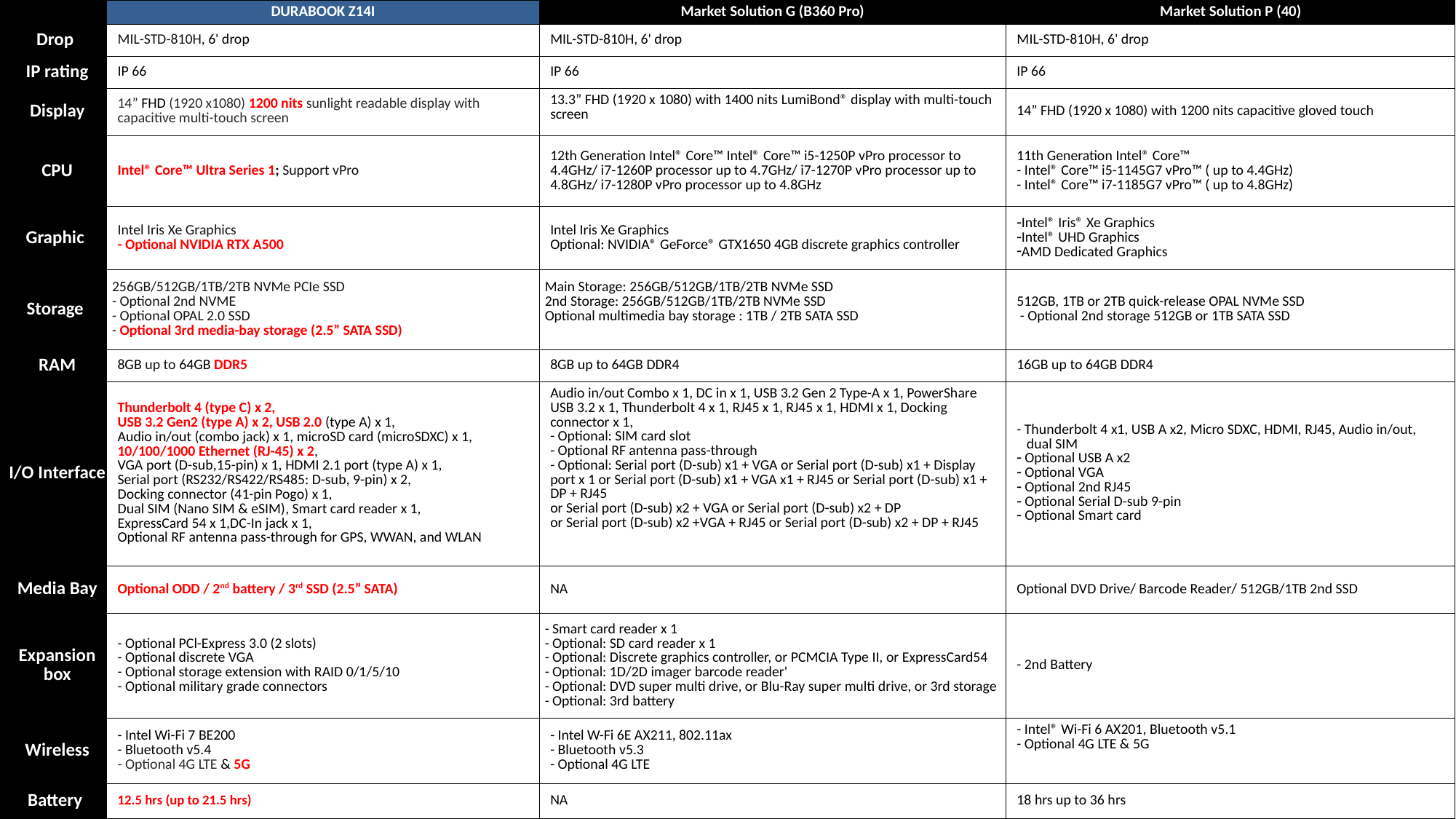

|  | DURABOOK Z14I | Market Solution G (B360 Pro) | Market Solution P (40) |
| --- | --- | --- | --- |
| Drop | MIL-STD-810H, 6' drop | MIL-STD-810H, 6' drop | MIL-STD-810H, 6' drop |
| IP rating | IP 66 | IP 66 | IP 66 |
| Display | 14” FHD (1920 x1080) 1200 nits sunlight readable display with capacitive multi-touch screen | 13.3” FHD (1920 x 1080) with 1400 nits LumiBond® display with multi-touch screen | 14” FHD (1920 x 1080) with 1200 nits capacitive gloved touch |
| CPU | Intel® Core™ Ultra Series 1; Support vPro | 12th Generation Intel® Core™ Intel® Core™ i5-1250P vPro processor to 4.4GHz/ i7-1260P processor up to 4.7GHz/ i7-1270P vPro processor up to 4.8GHz/ i7-1280P vPro processor up to 4.8GHz | 11th Generation Intel® Core™ - Intel® Core™ i5-1145G7 vPro™ ( up to 4.4GHz) - Intel® Core™ i7-1185G7 vPro™ ( up to 4.8GHz) |
| Graphic | Intel Iris Xe Graphics - Optional NVIDIA RTX A500 | Intel Iris Xe Graphics Optional: NVIDIA® GeForce® GTX1650 4GB discrete graphics controller | Intel® Iris® Xe Graphics Intel® UHD Graphics AMD Dedicated Graphics |
| Storage | 256GB/512GB/1TB/2TB NVMe PCIe SSD - Optional 2nd NVME - Optional OPAL 2.0 SSD - Optional 3rd media-bay storage (2.5” SATA SSD) | Main Storage: 256GB/512GB/1TB/2TB NVMe SSD 2nd Storage: 256GB/512GB/1TB/2TB NVMe SSD Optional multimedia bay storage : 1TB / 2TB SATA SSD | 512GB, 1TB or 2TB quick-release OPAL NVMe SSD - Optional 2nd storage 512GB or 1TB SATA SSD |
| RAM | 8GB up to 64GB DDR5 | 8GB up to 64GB DDR4 | 16GB up to 64GB DDR4 |
| I/O Interface | Thunderbolt 4 (type C) x 2, USB 3.2 Gen2 (type A) x 2, USB 2.0 (type A) x 1, Audio in/out (combo jack) x 1, microSD card (microSDXC) x 1, 10/100/1000 Ethernet (RJ-45) x 2, VGA port (D-sub,15-pin) x 1, HDMI 2.1 port (type A) x 1, Serial port (RS232/RS422/RS485: D-sub, 9-pin) x 2, Docking connector (41-pin Pogo) x 1, Dual SIM (Nano SIM & eSIM), Smart card reader x 1, ExpressCard 54 x 1,DC-In jack x 1, Optional RF antenna pass-through for GPS, WWAN, and WLAN | Audio in/out Combo x 1, DC in x 1, USB 3.2 Gen 2 Type-A x 1, PowerShare USB 3.2 x 1, Thunderbolt 4 x 1, RJ45 x 1, RJ45 x 1, HDMI x 1, Docking connector x 1, - Optional: SIM card slot - Optional RF antenna pass-through - Optional: Serial port (D-sub) x1 + VGA or Serial port (D-sub) x1 + Display port x 1 or Serial port (D-sub) x1 + VGA x1 + RJ45 or Serial port (D-sub) x1 + DP + RJ45 or Serial port (D-sub) x2 + VGA or Serial port (D-sub) x2 + DP or Serial port (D-sub) x2 +VGA + RJ45 or Serial port (D-sub) x2 + DP + RJ45 | - Thunderbolt 4 x1, USB A x2, Micro SDXC, HDMI, RJ45, Audio in/out, dual SIM Optional USB A x2 Optional VGA Optional 2nd RJ45 Optional Serial D-sub 9-pin Optional Smart card |
| Media Bay | Optional ODD / 2nd battery / 3rd SSD (2.5” SATA) | NA | Optional DVD Drive/ Barcode Reader/ 512GB/1TB 2nd SSD |
| Expansion box | - Optional PCl-Express 3.0 (2 slots) - Optional discrete VGA - Optional storage extension with RAID 0/1/5/10 - Optional military grade connectors | - Smart card reader x 1 - Optional: SD card reader x 1 - Optional: Discrete graphics controller, or PCMCIA Type II, or ExpressCard54 - Optional: 1D/2D imager barcode reader' - Optional: DVD super multi drive, or Blu-Ray super multi drive, or 3rd storage - Optional: 3rd battery | - 2nd Battery |
| Wireless | - Intel Wi-Fi 7 BE200 - Bluetooth v5.4 - Optional 4G LTE & 5G | - Intel W-Fi 6E AX211, 802.11ax - Bluetooth v5.3 - Optional 4G LTE | - Intel® Wi-Fi 6 AX201, Bluetooth v5.1 - Optional 4G LTE & 5G |
| Battery | 12.5 hrs (up to 21.5 hrs) | NA | 18 hrs up to 36 hrs |